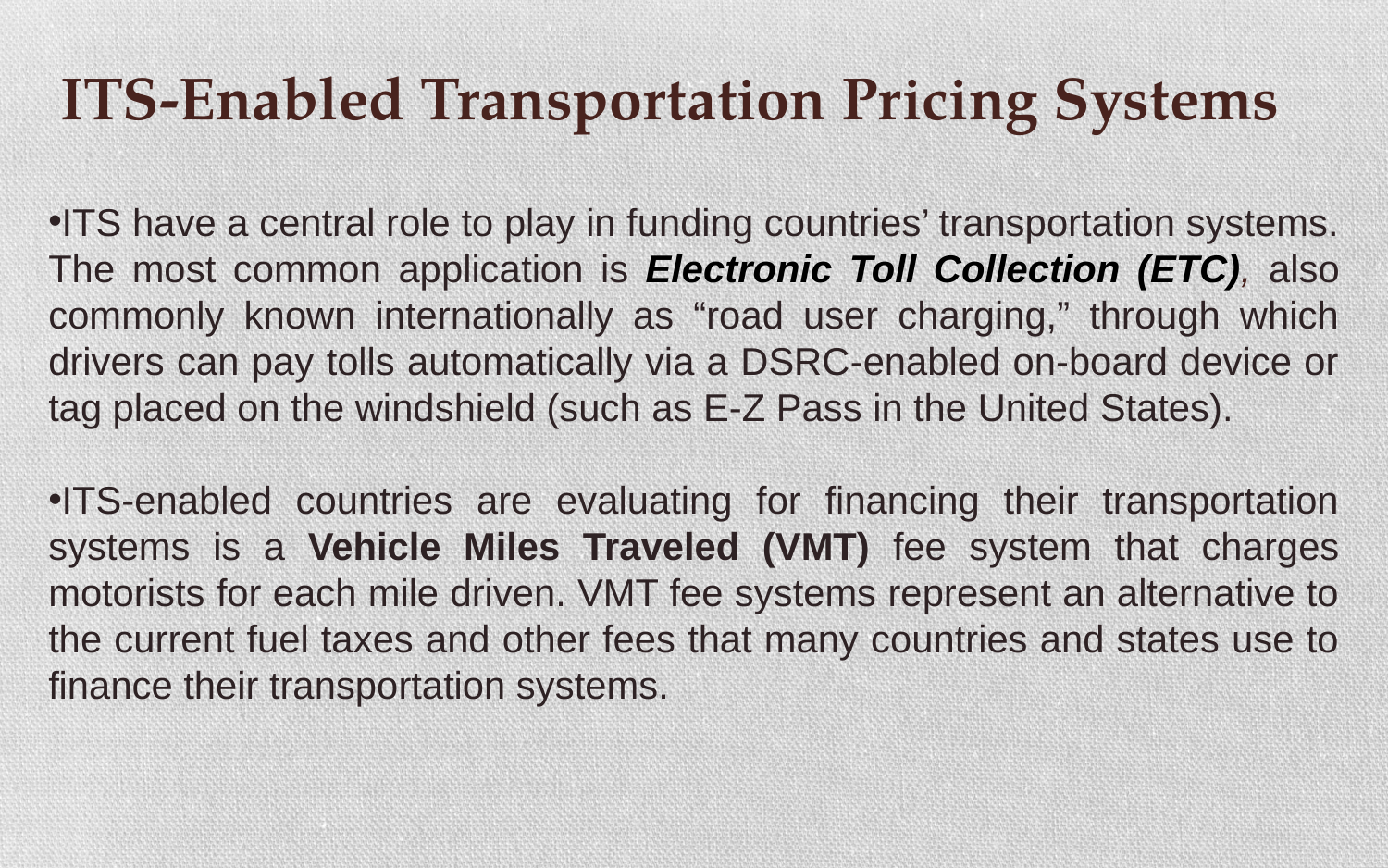

# ITS-Enabled Transportation Pricing Systems
ITS have a central role to play in funding countries’ transportation systems. The most common applica­tion is Electronic Toll Collection (ETC), also com­monly known internationally as “road user charging,” through which drivers can pay tolls automatically via a DSRC-enabled on-board device or tag placed on the windshield (such as E-Z Pass in the United States).

ITS-enabled countries are evaluating for financing their transportation systems is a Vehicle Miles Traveled (VMT) fee system that charges motorists for each mile driven. VMT fee systems represent an alternative to the current fuel taxes and other fees that many countries and states use to finance their transportation systems.